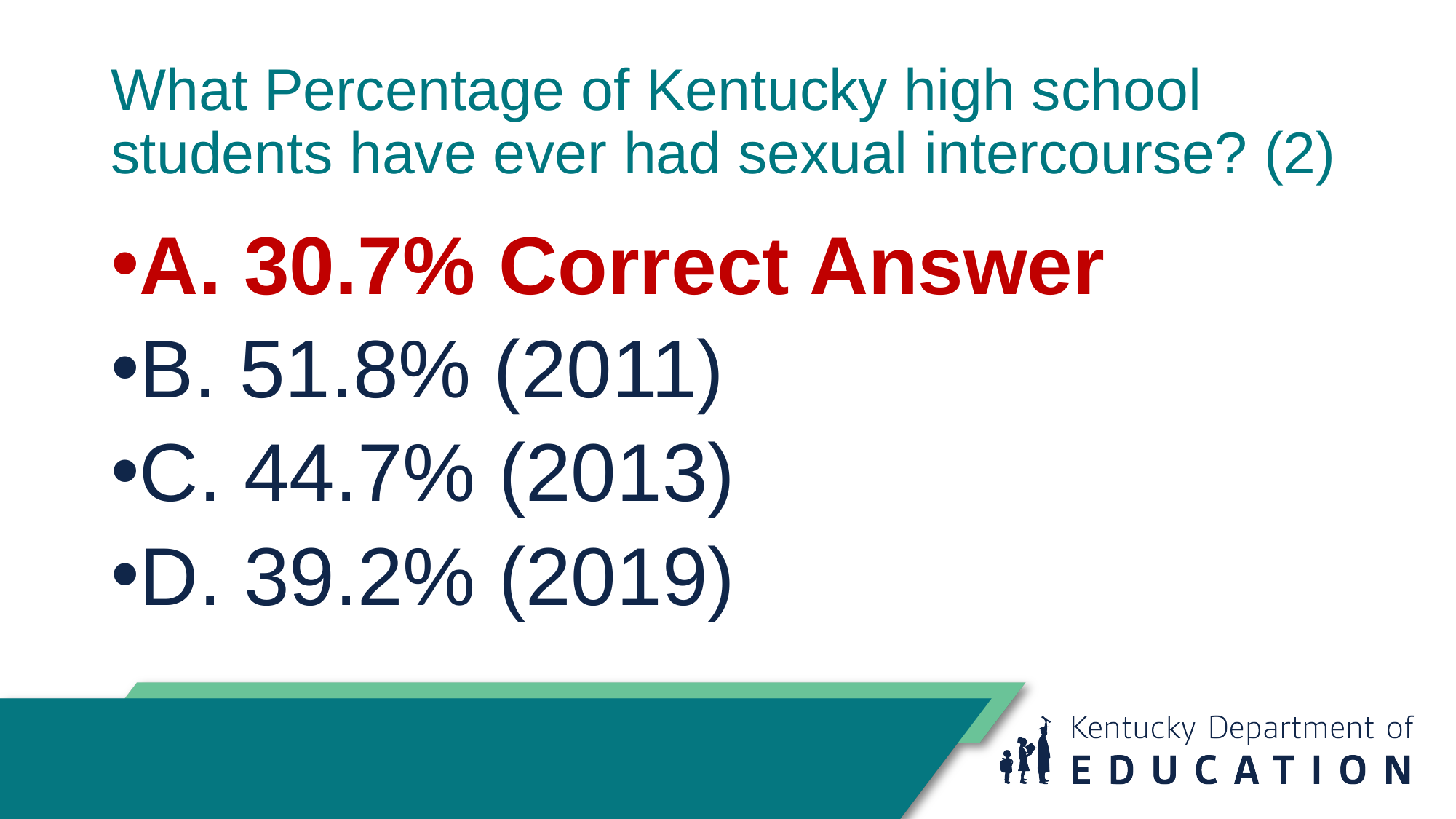

# What Percentage of Kentucky high school students have ever had sexual intercourse? (2)
A. 30.7% Correct Answer
B. 51.8% (2011)
C. 44.7% (2013)
D. 39.2% (2019)